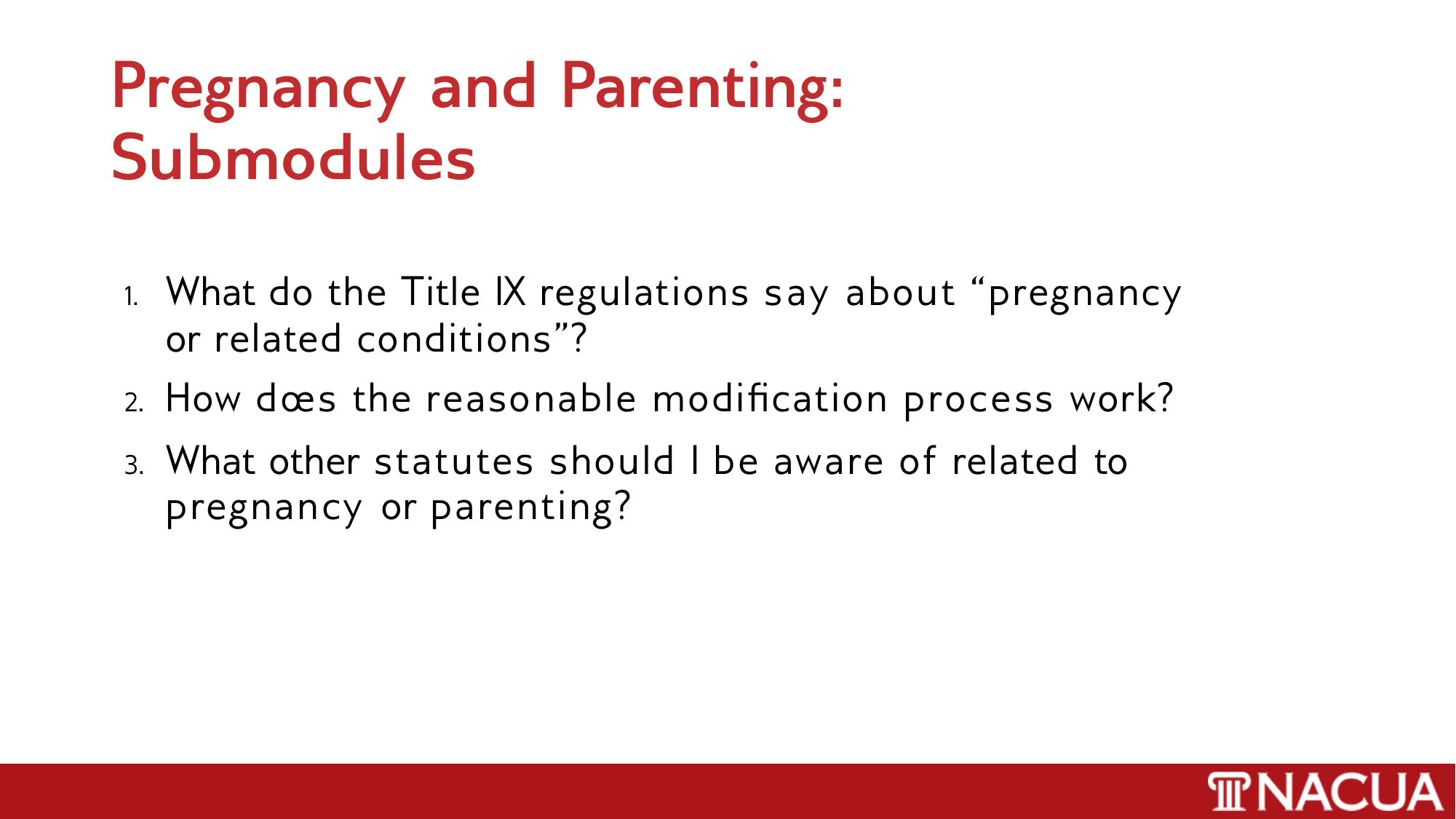

# Pregnancy and Parenting: Submodules
What do the Title IX regulations say about “pregnancy or related conditions”?
How does the reasonable modification process work?
What other statutes should I be aware of related to pregnancy or parenting?